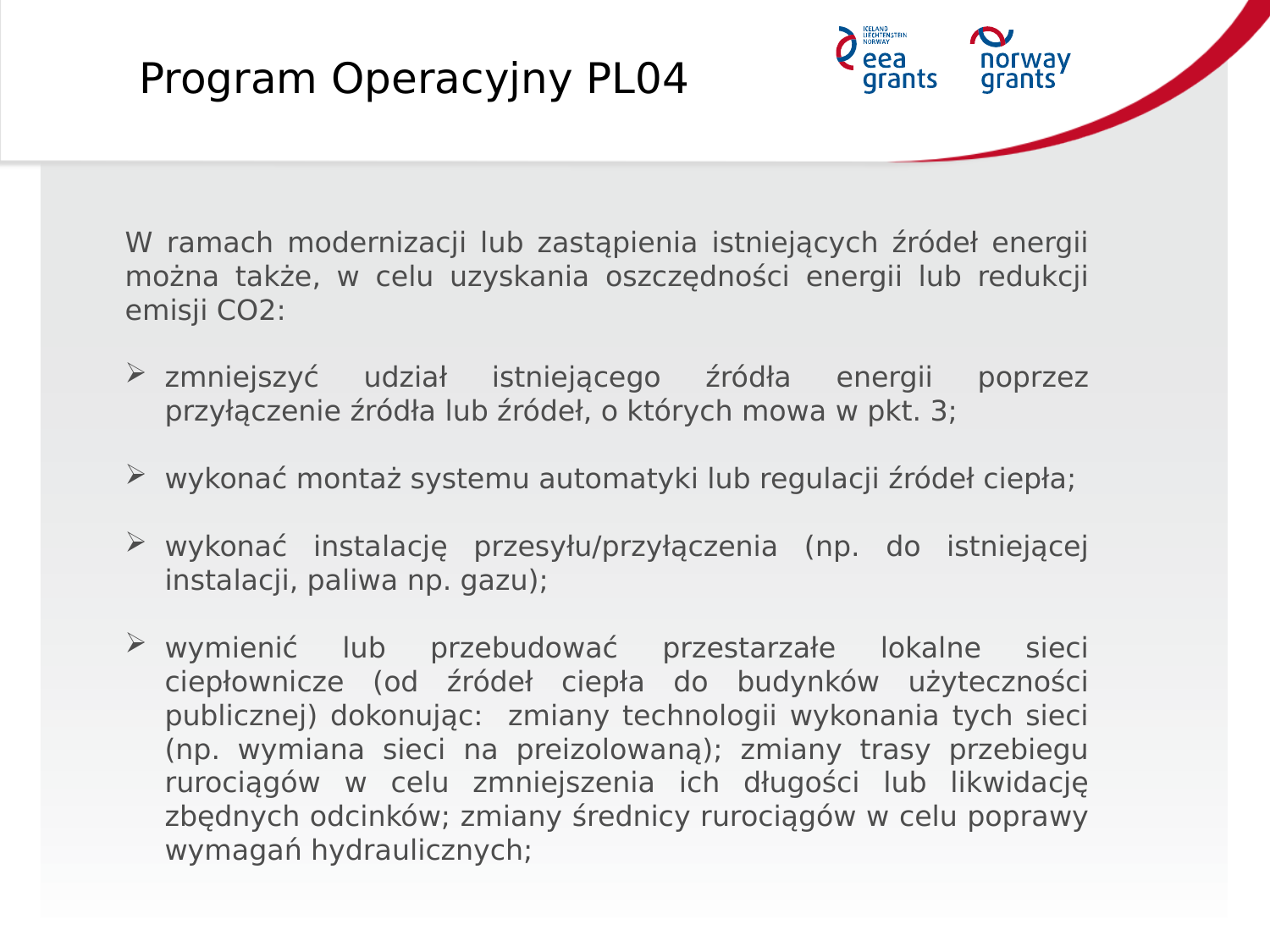

Program Operacyjny PL04
W ramach modernizacji lub zastąpienia istniejących źródeł energii można także, w celu uzyskania oszczędności energii lub redukcji emisji CO2:

zmniejszyć udział istniejącego źródła energii poprzez przyłączenie źródła lub źródeł, o których mowa w pkt. 3;

wykonać montaż systemu automatyki lub regulacji źródeł ciepła;

wykonać instalację przesyłu/przyłączenia (np. do istniejącej instalacji, paliwa np. gazu);

wymienić lub przebudować przestarzałe lokalne sieci ciepłownicze (od źródeł ciepła do budynków użyteczności publicznej) dokonując:  zmiany technologii wykonania tych sieci (np. wymiana sieci na preizolowaną); zmiany trasy przebiegu rurociągów w celu zmniejszenia ich długości lub likwidację zbędnych odcinków; zmiany średnicy rurociągów w celu poprawy wymagań hydraulicznych;